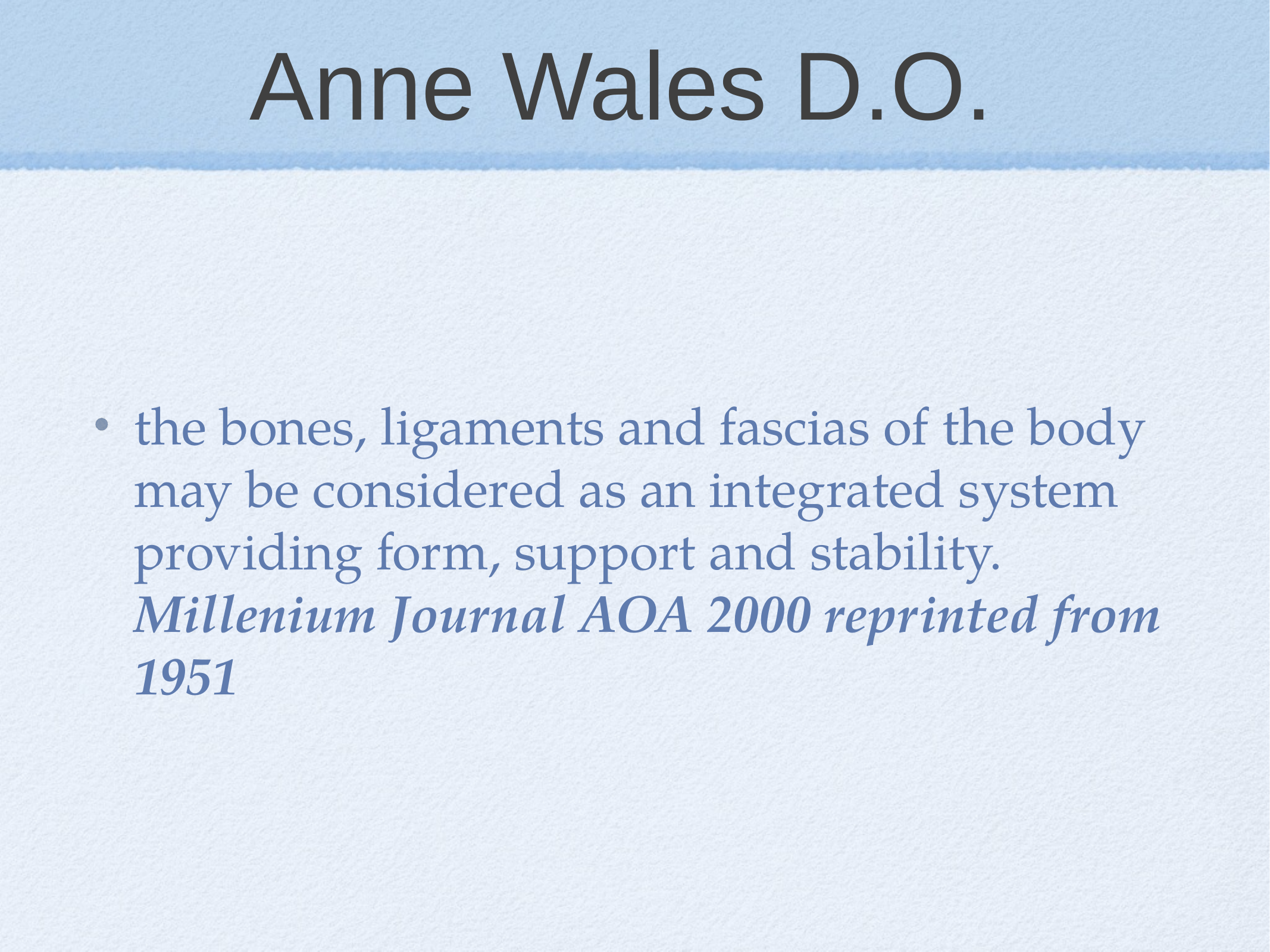

# Anne Wales D.O.
the bones, ligaments and fascias of the body may be considered as an integrated system providing form, support and stability. Millenium Journal AOA 2000 reprinted from 1951